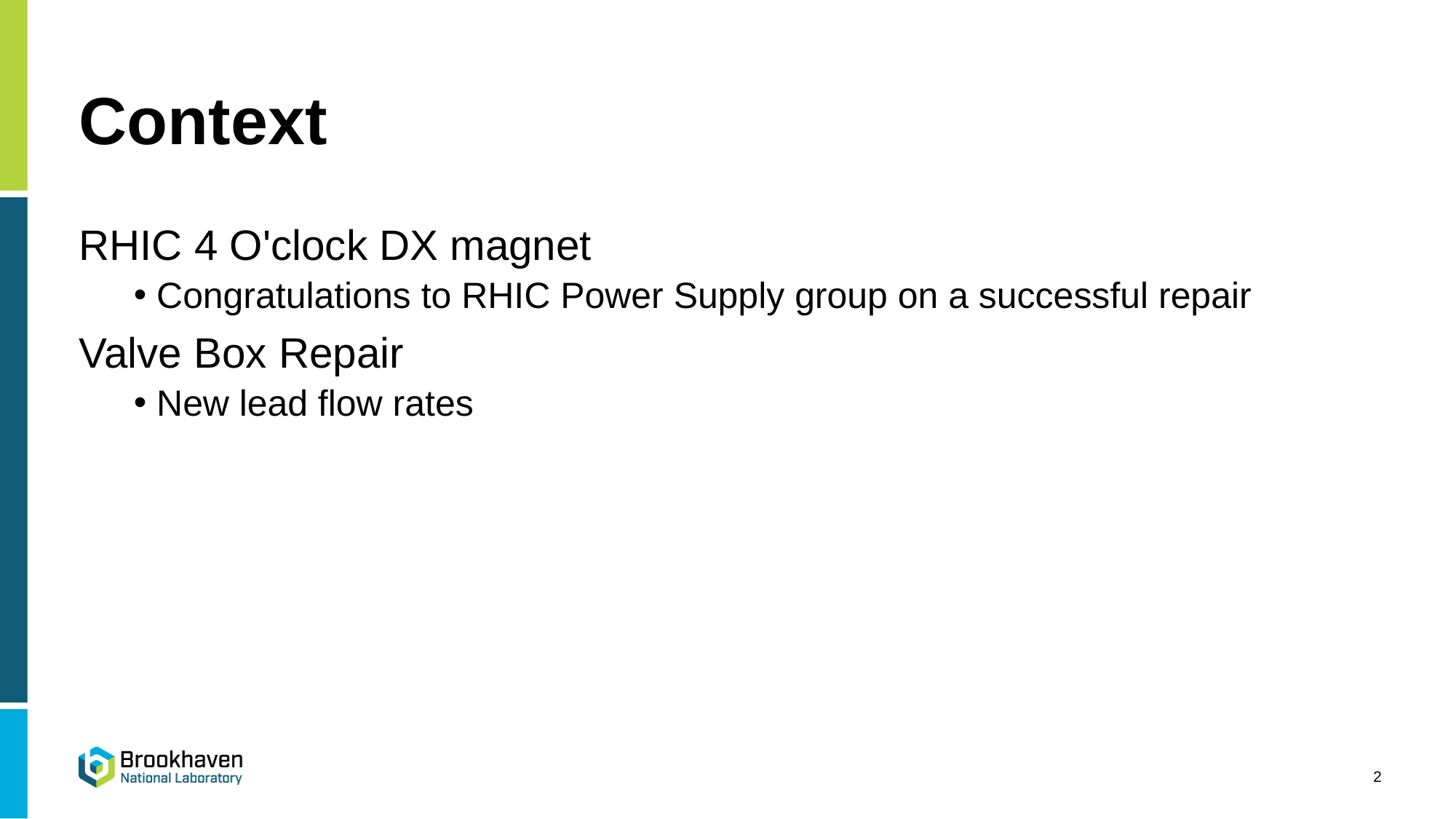

# Context
RHIC 4 O'clock DX magnet
 Congratulations to RHIC Power Supply group on a successful repair
Valve Box Repair
 New lead flow rates
2